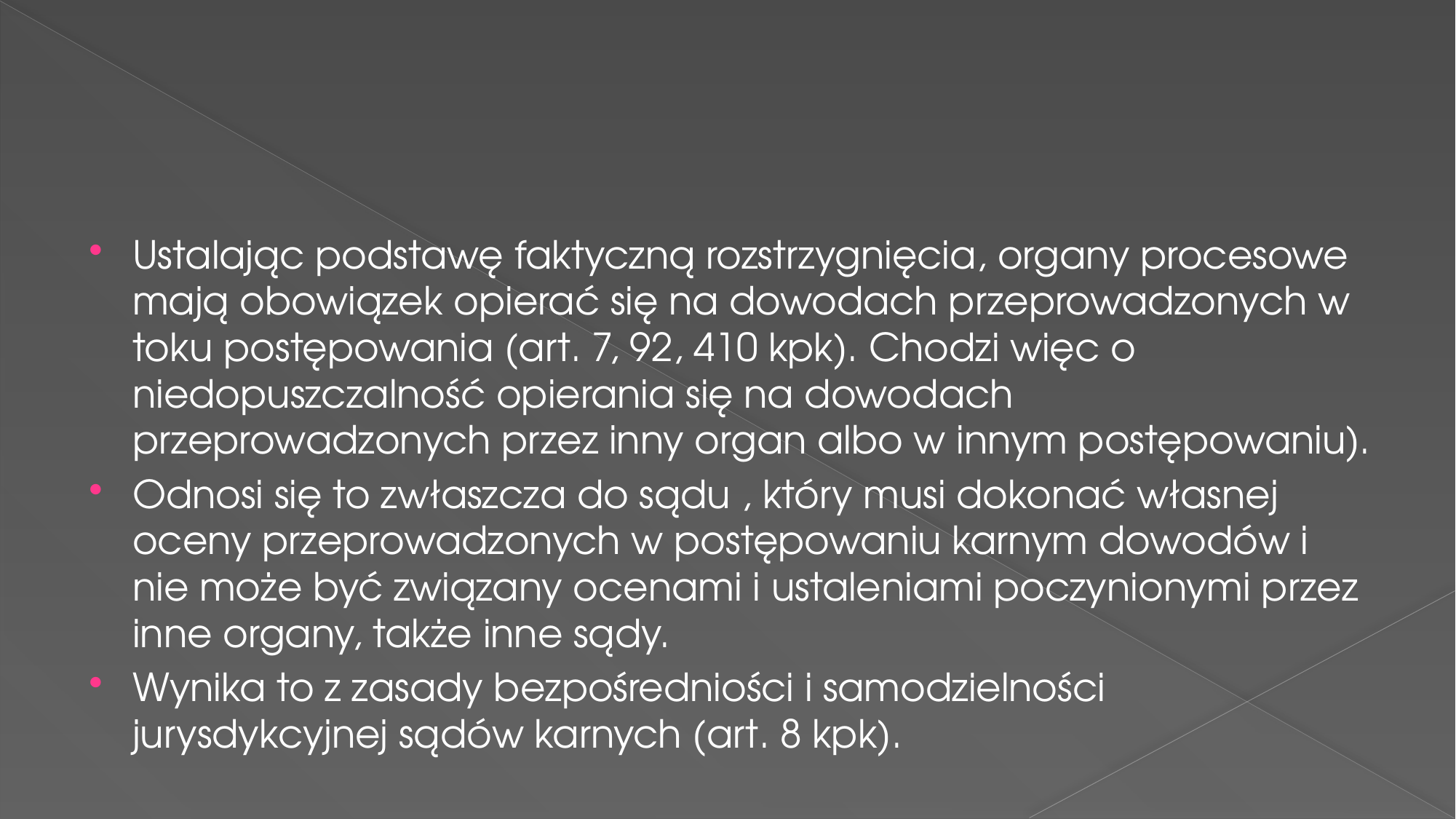

#
Ustalając podstawę faktyczną rozstrzygnięcia, organy procesowe mają obowiązek opierać się na dowodach przeprowadzonych w toku postępowania (art. 7, 92, 410 kpk). Chodzi więc o niedopuszczalność opierania się na dowodach przeprowadzonych przez inny organ albo w innym postępowaniu).
Odnosi się to zwłaszcza do sądu , który musi dokonać własnej oceny przeprowadzonych w postępowaniu karnym dowodów i nie może być związany ocenami i ustaleniami poczynionymi przez inne organy, także inne sądy.
Wynika to z zasady bezpośredniości i samodzielności jurysdykcyjnej sądów karnych (art. 8 kpk).